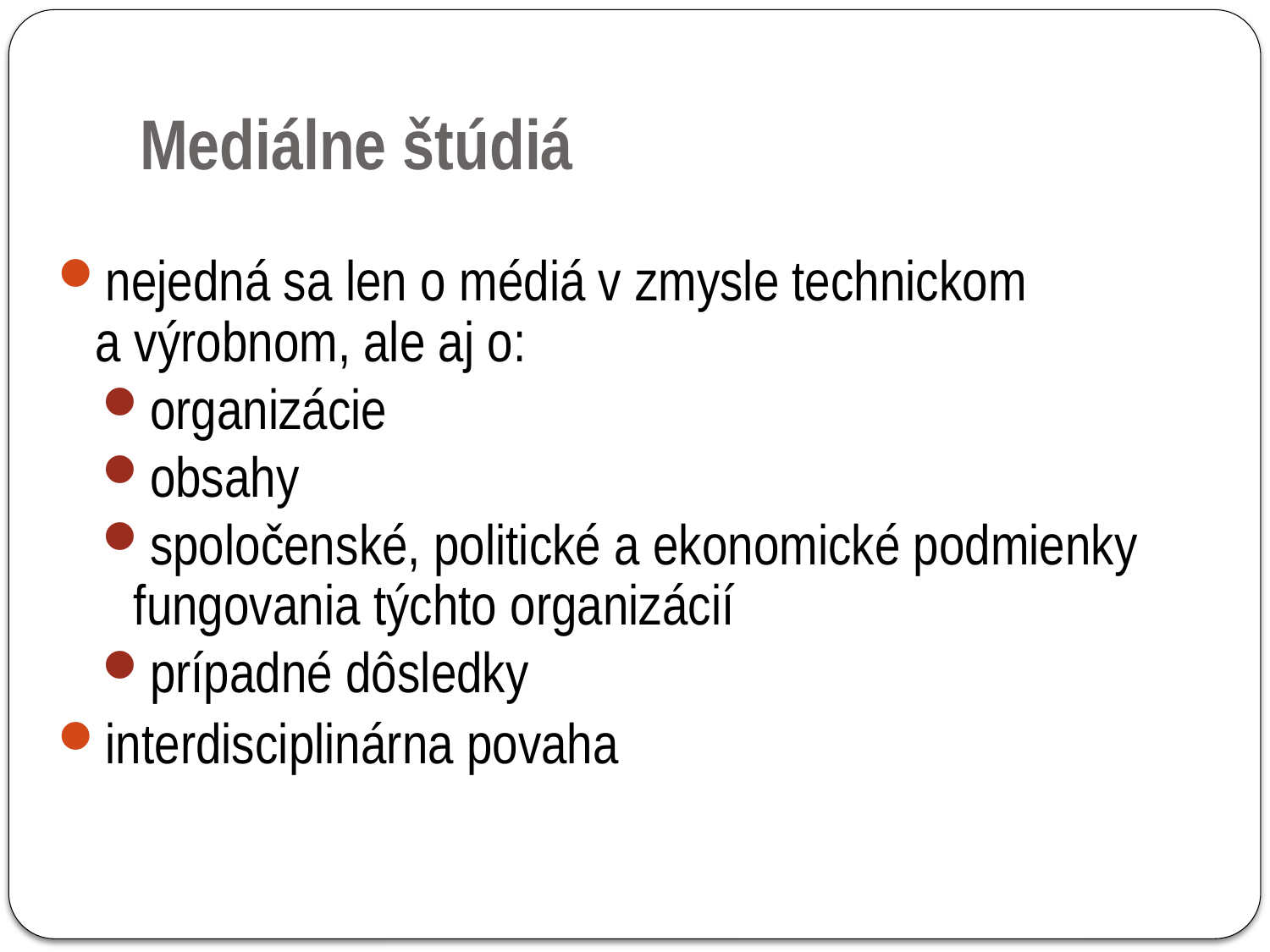

# Mediálne štúdiá
nejedná sa len o médiá v zmysle technickom a výrobnom, ale aj o:
organizácie
obsahy
spoločenské, politické a ekonomické podmienky fungovania týchto organizácií
prípadné dôsledky
interdisciplinárna povaha
66